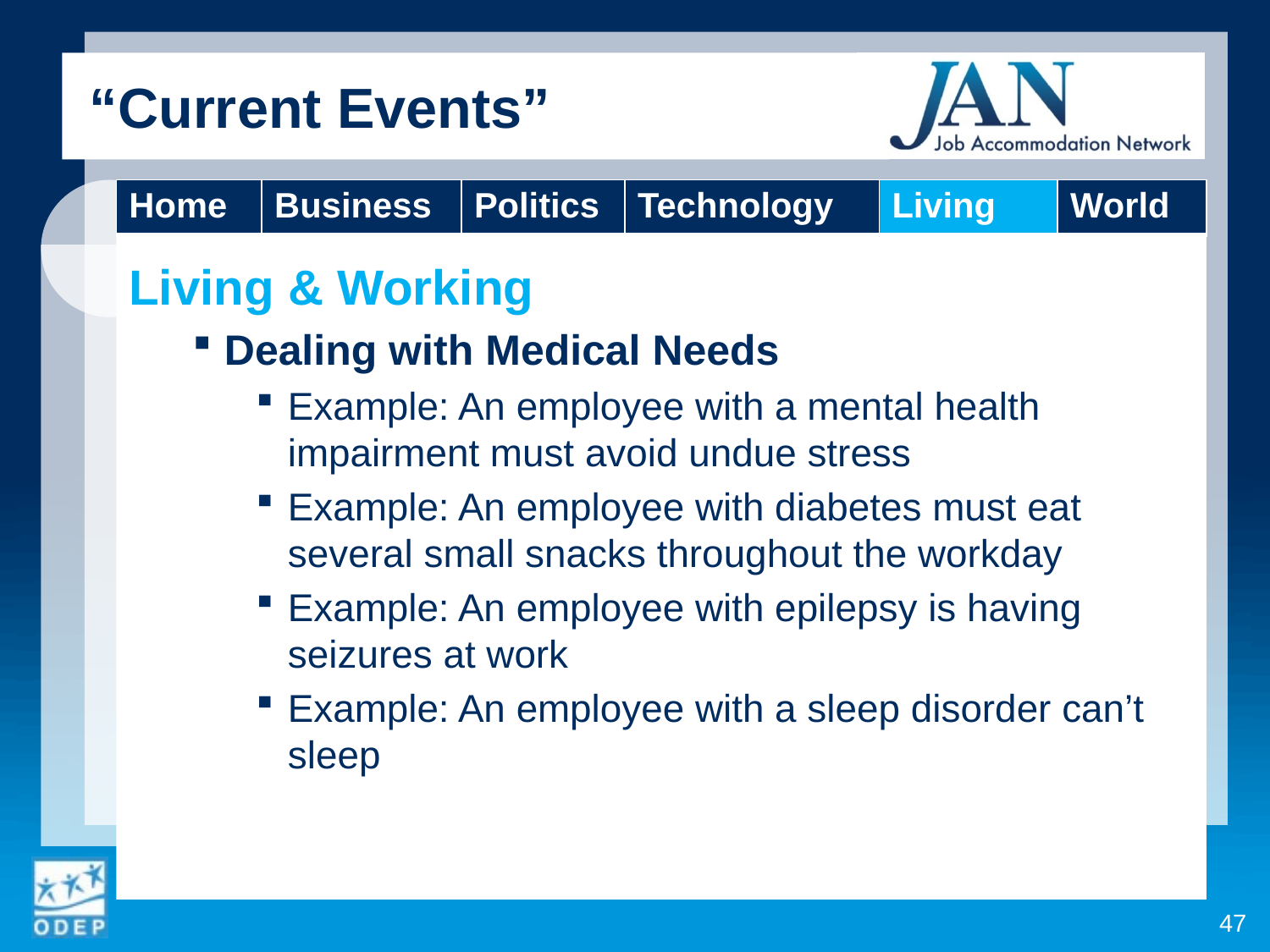

“Current Events”

Living & Working
Dealing with Medical Needs
Example: An employee with a mental health impairment must avoid undue stress
Example: An employee with diabetes must eat several small snacks throughout the workday
Example: An employee with epilepsy is having seizures at work
Example: An employee with a sleep disorder can’t sleep
| Home | Business | Politics | Technology | Living | World |
| --- | --- | --- | --- | --- | --- |
47